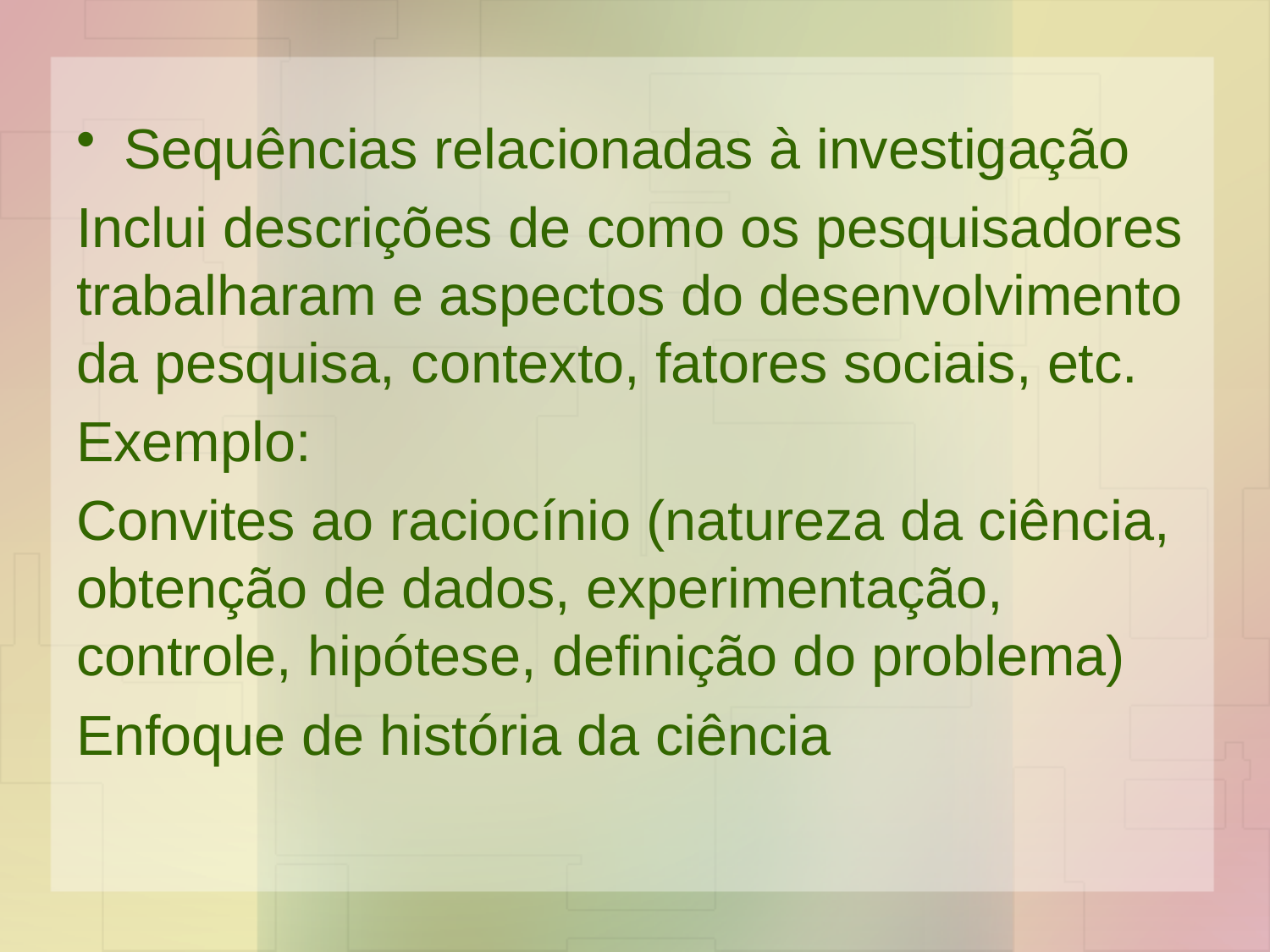

Sequências relacionadas à investigação
Inclui descrições de como os pesquisadores trabalharam e aspectos do desenvolvimento da pesquisa, contexto, fatores sociais, etc.
Exemplo:
Convites ao raciocínio (natureza da ciência, obtenção de dados, experimentação, controle, hipótese, definição do problema)
Enfoque de história da ciência